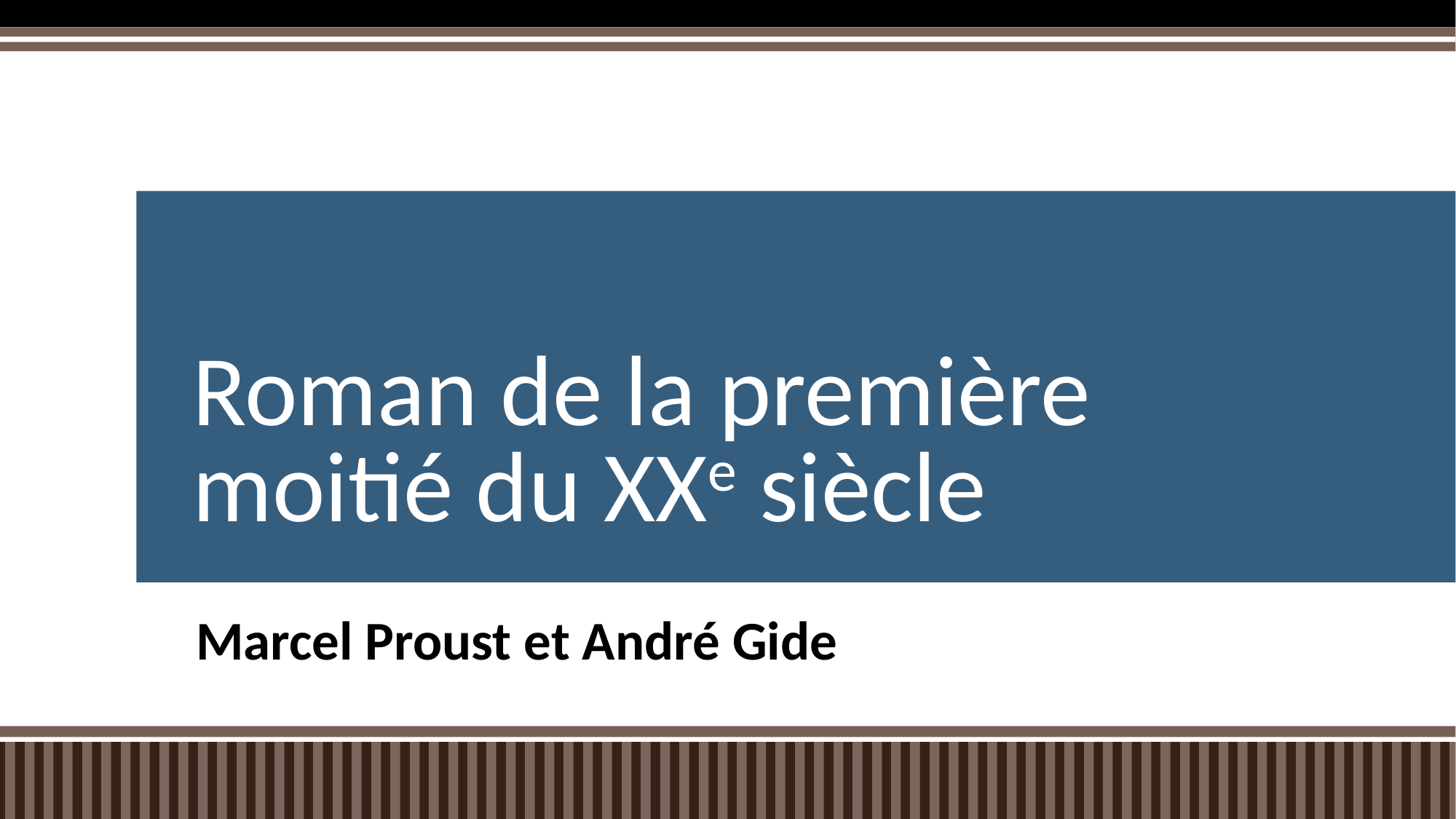

# Roman de la première moitié du XXe siècle
Marcel Proust et André Gide